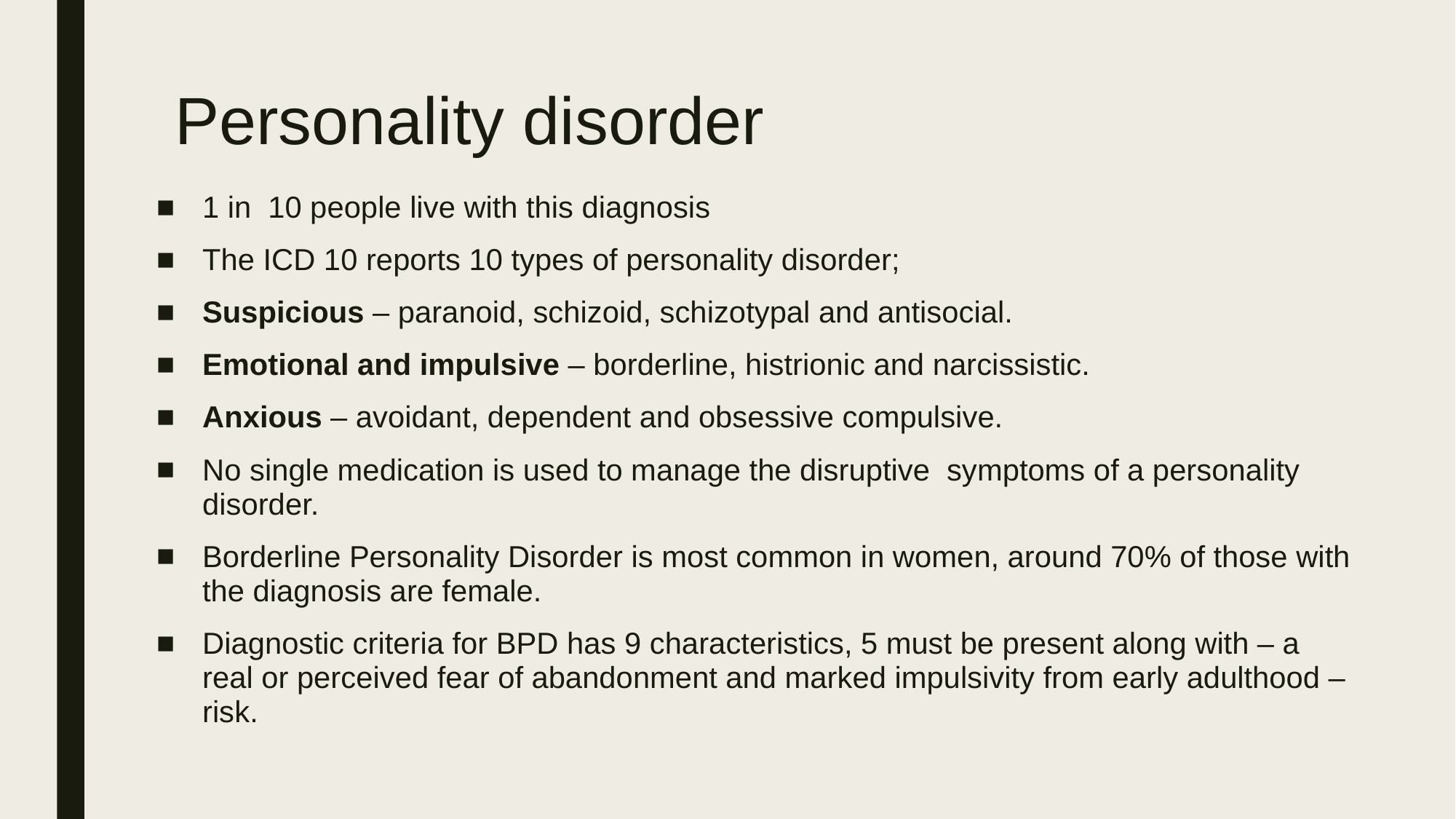

# Personality disorder
1 in  10 people live with this diagnosis
The ICD 10 reports 10 types of personality disorder;
Suspicious – paranoid, schizoid, schizotypal and antisocial.
Emotional and impulsive – borderline, histrionic and narcissistic.
Anxious – avoidant, dependent and obsessive compulsive.
No single medication is used to manage the disruptive  symptoms of a personality disorder.
Borderline Personality Disorder is most common in women, around 70% of those with the diagnosis are female.
Diagnostic criteria for BPD has 9 characteristics, 5 must be present along with – a real or perceived fear of abandonment and marked impulsivity from early adulthood – risk.